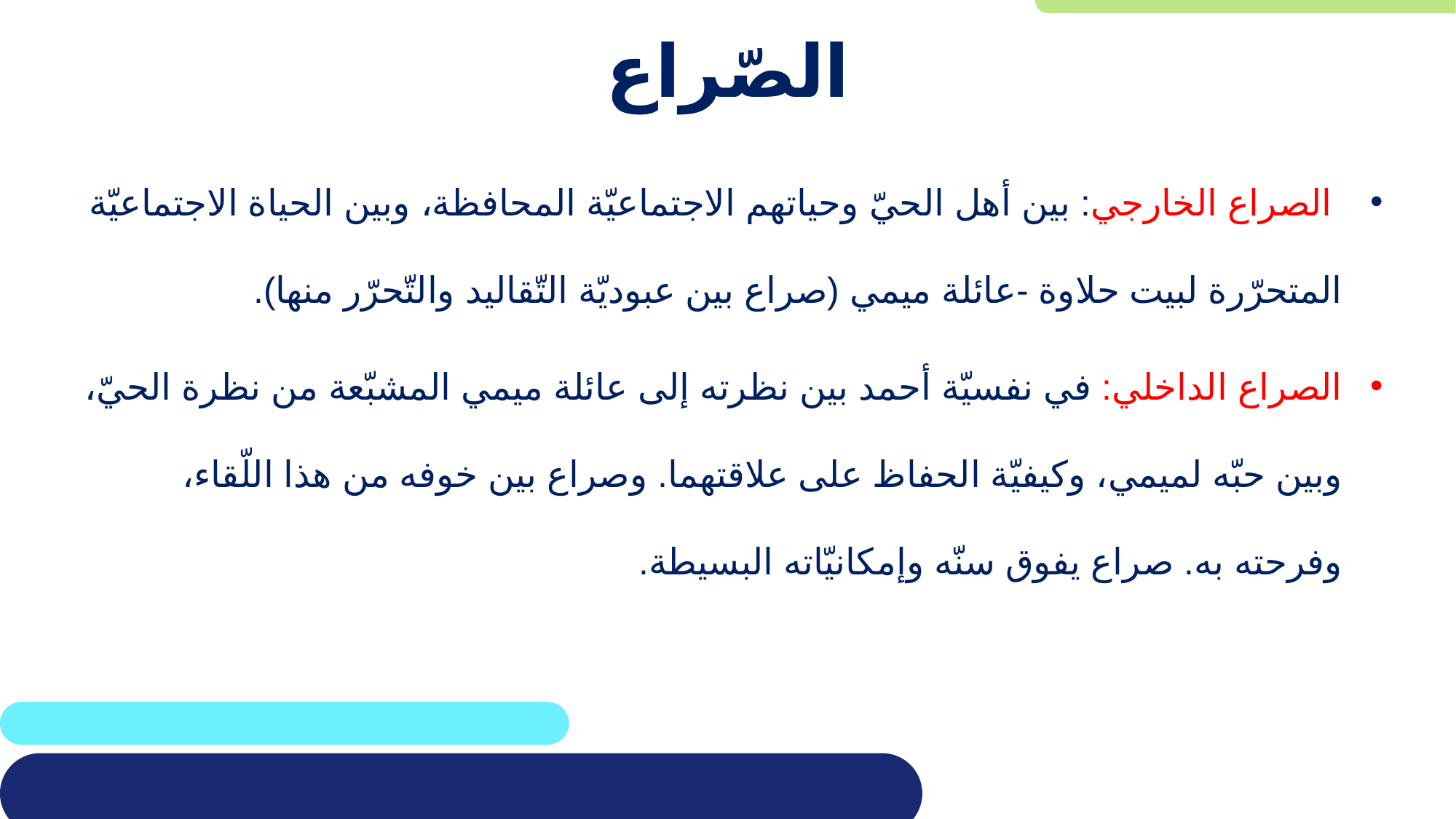

# الصّراع
 الصراع الخارجي: بين أهل الحيّ وحياتهم الاجتماعيّة المحافظة، وبين الحياة الاجتماعيّة المتحرّرة لبيت حلاوة -عائلة ميمي (صراع بين عبوديّة التّقاليد والتّحرّر منها).
الصراع الداخلي: في نفسيّة أحمد بين نظرته إلى عائلة ميمي المشبّعة من نظرة الحيّ، وبين حبّه لميمي، وكيفيّة الحفاظ على علاقتهما. وصراع بين خوفه من هذا اللّقاء، وفرحته به. صراع يفوق سنّه وإمكانيّاته البسيطة.